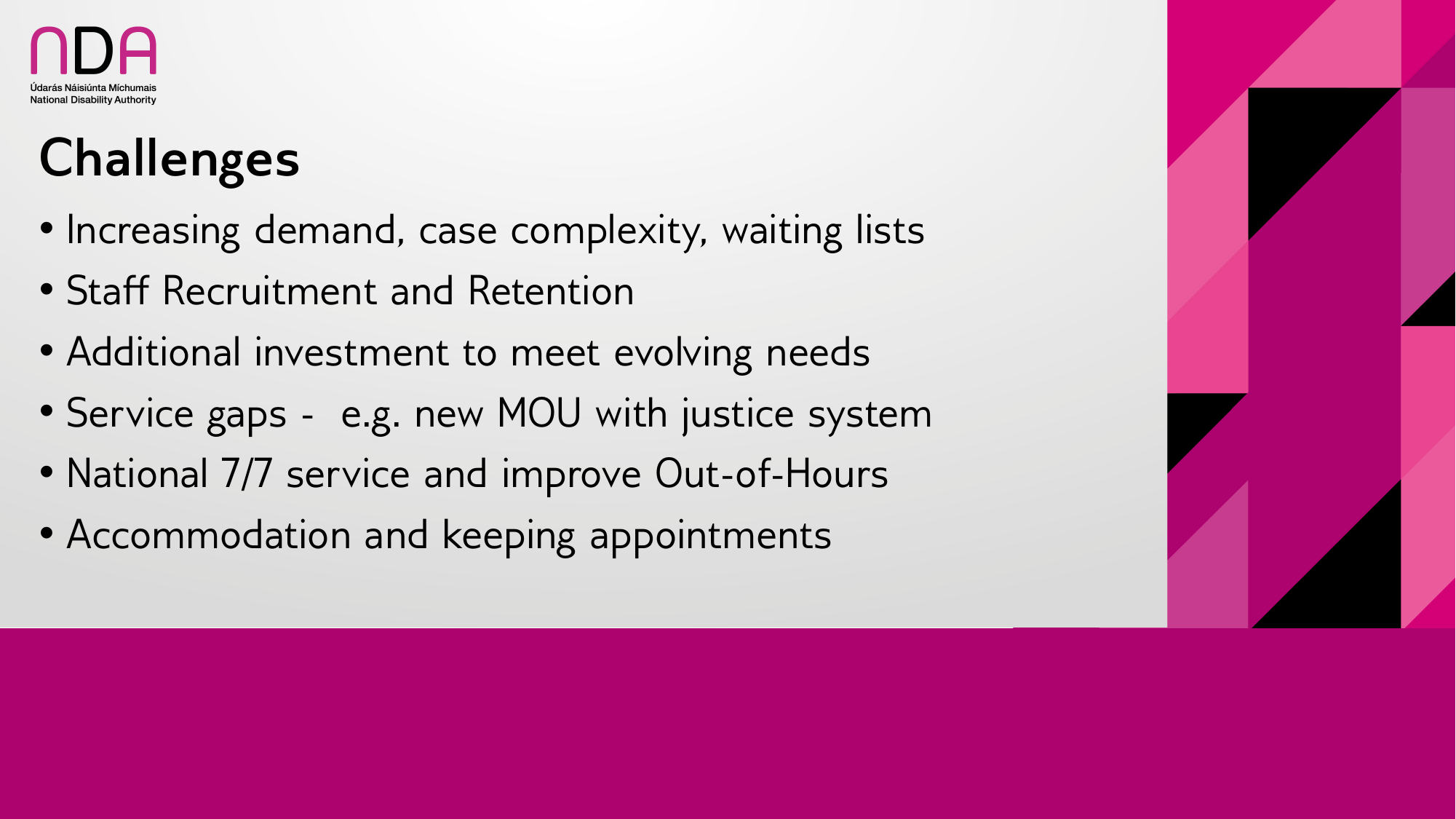

# Challenges
Increasing demand, case complexity, waiting lists
Staff Recruitment and Retention
Additional investment to meet evolving needs
Service gaps -  e.g. new MOU with justice system
National 7/7 service and improve Out-of-Hours
Accommodation and keeping appointments